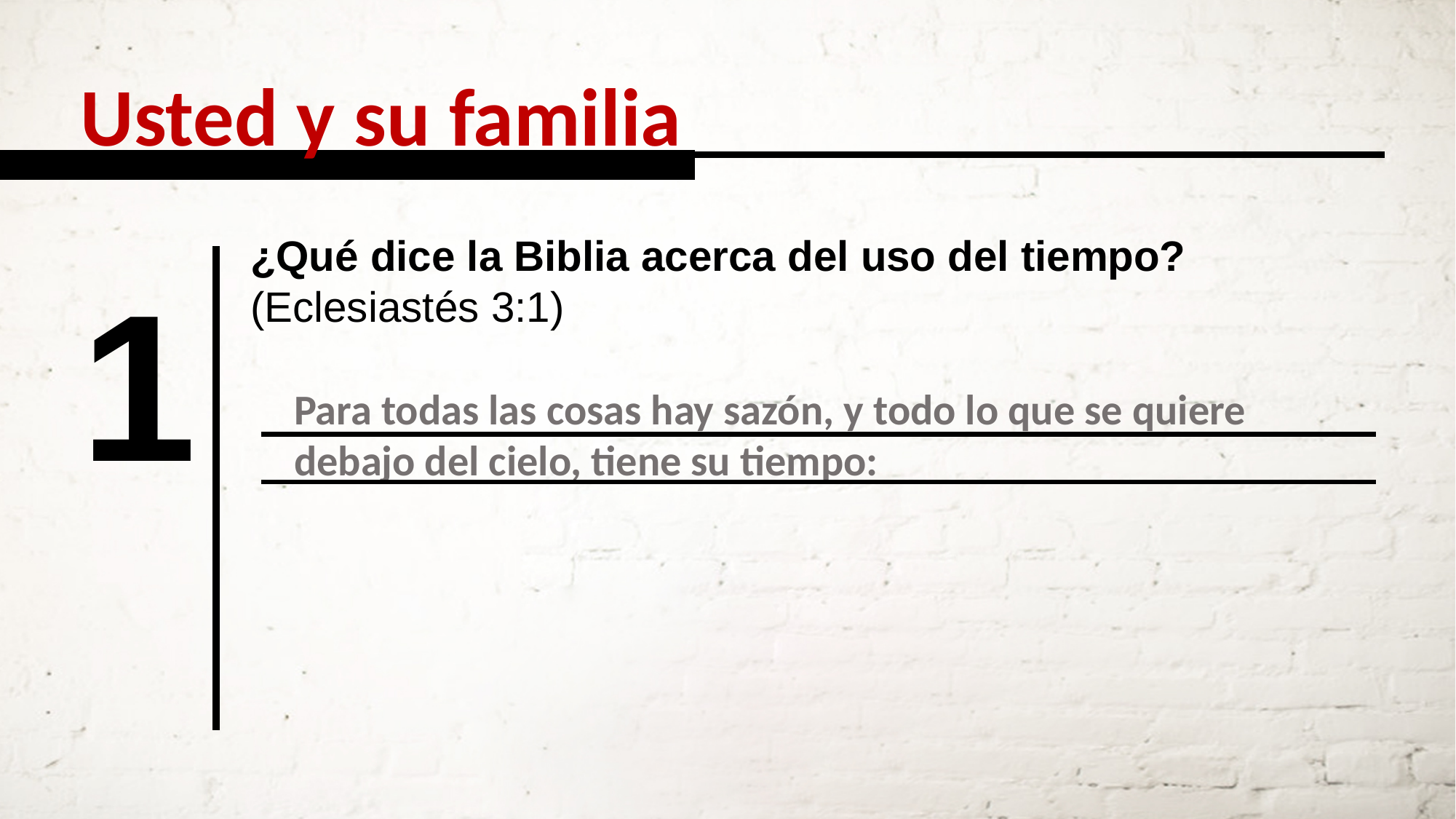

Usted y su familia

¿Qué dice la Biblia acerca del uso del tiempo? (Eclesiastés 3:1)
1
Para todas las cosas hay sazón, y todo lo que se quiere debajo del cielo, tiene su tiempo: